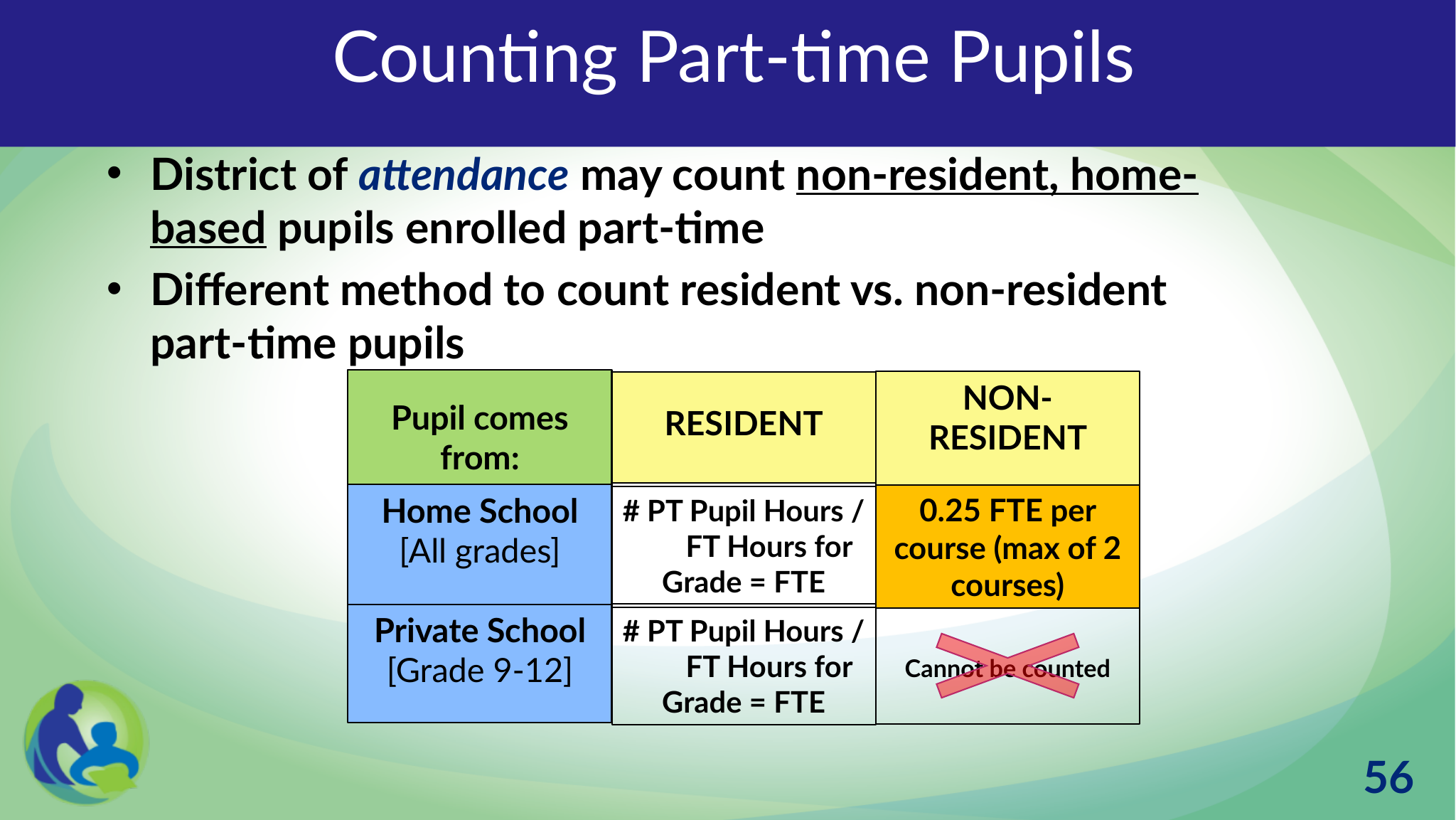

# Counting Part-time Pupils
District of attendance may count non-resident, home-based pupils enrolled part-time
Different method to count resident vs. non-resident part-time pupils

Pupil comes from:

NON-RESIDENT

RESIDENT

Home School
[All grades]

0.25 FTE per course (max of 2 courses)
# PT Pupil Hours /        FT Hours for Grade = FTE
Private School
[Grade 9-12]

# PT Pupil Hours /        FT Hours for Grade = FTE

Cannot be counted